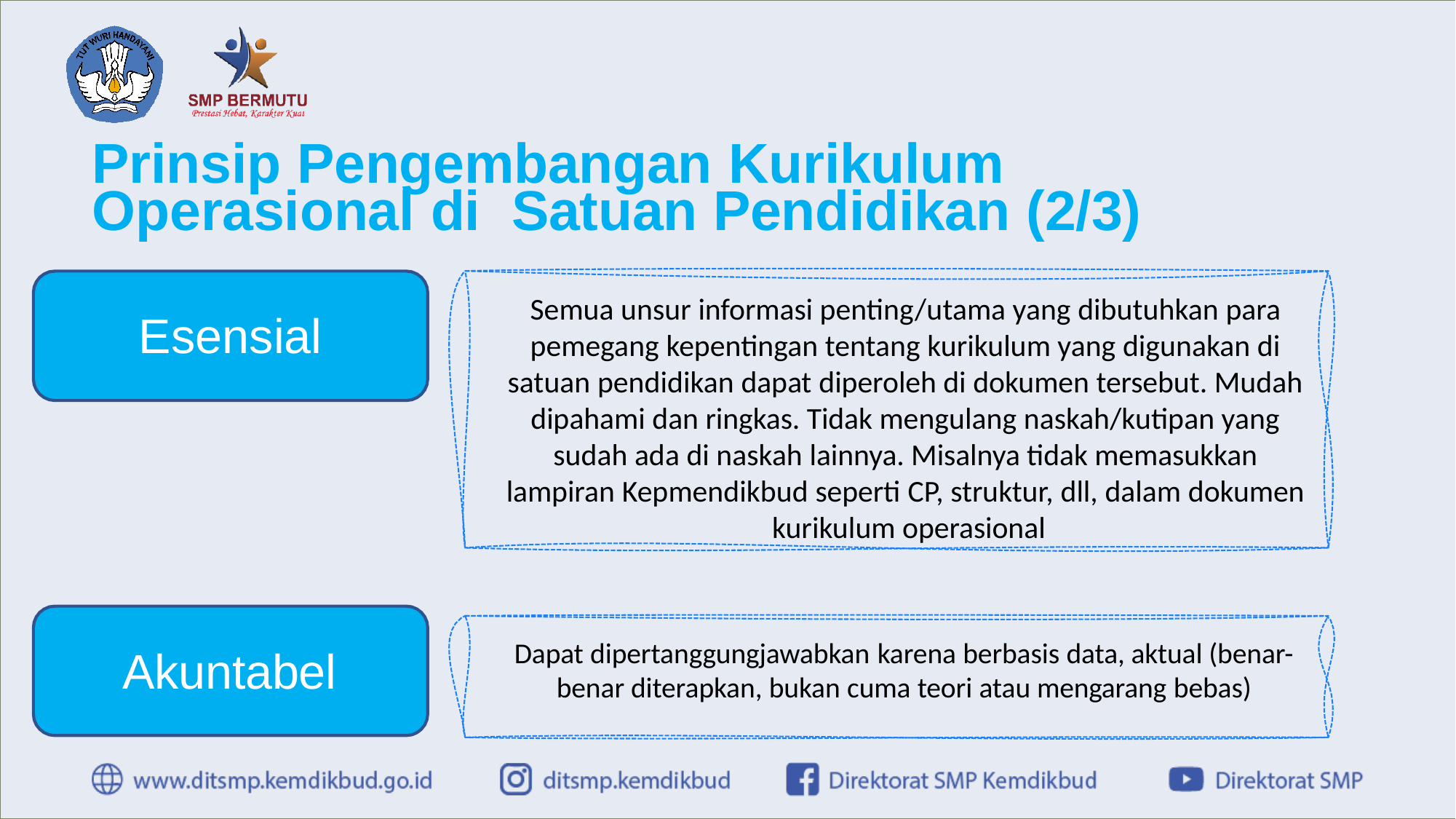

# Prinsip Pengembangan Kurikulum Operasional di  Satuan Pendidikan (2/3)

Semua unsur informasi penting/utama yang dibutuhkan para  pemegang kepentingan tentang kurikulum yang digunakan di  satuan pendidikan dapat diperoleh di dokumen tersebut. Mudah  dipahami dan ringkas. Tidak mengulang naskah/kutipan yang  sudah ada di naskah lainnya. Misalnya tidak memasukkan  lampiran Kepmendikbud seperti CP, struktur, dll, dalam dokumen  kurikulum operasional
Esensial

Dapat dipertanggungjawabkan karena berbasis data, aktual (benar-  benar diterapkan, bukan cuma teori atau mengarang bebas)
Akuntabel